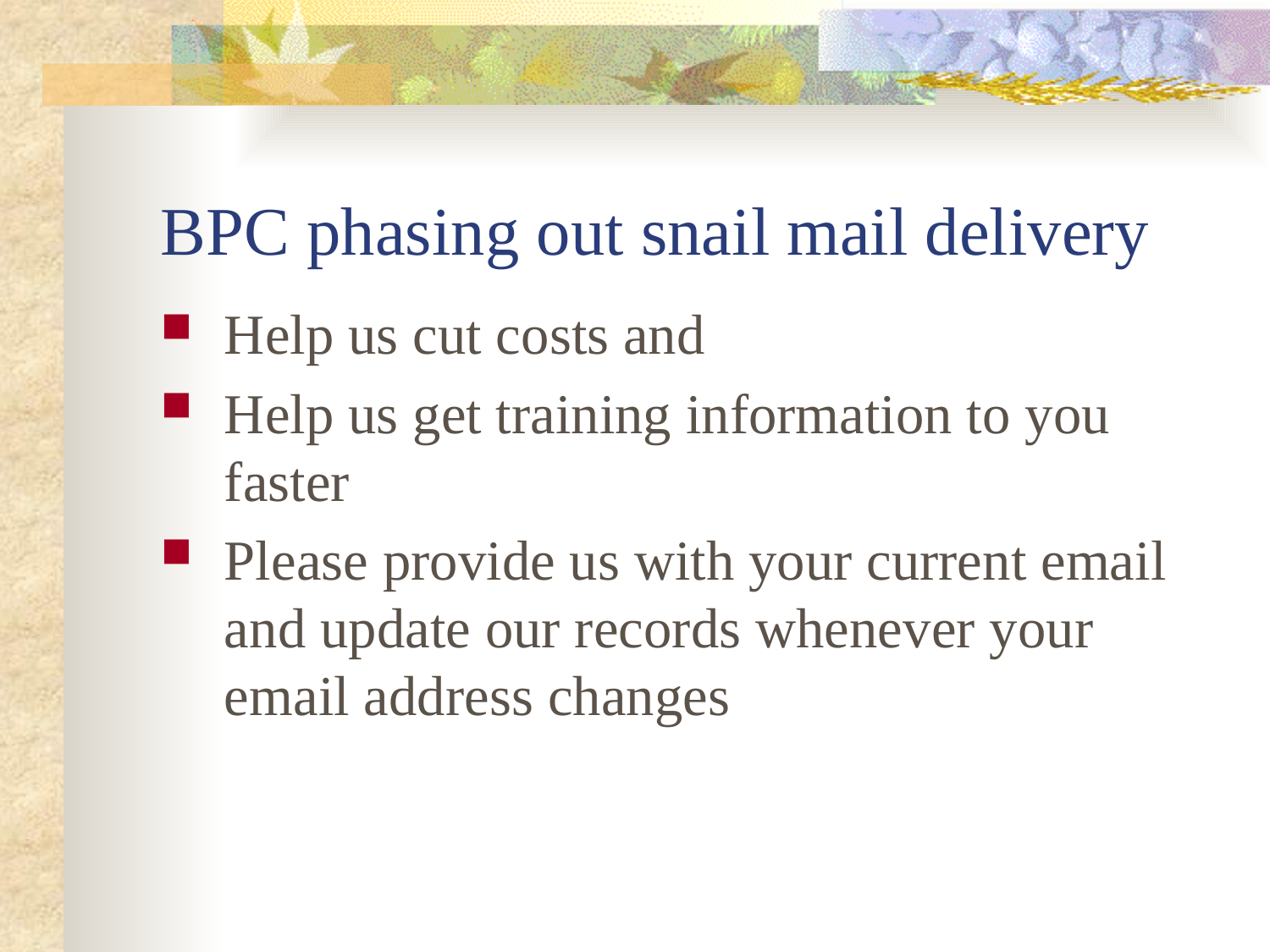

# BPC phasing out snail mail delivery
Help us cut costs and
Help us get training information to you faster
Please provide us with your current email and update our records whenever your email address changes